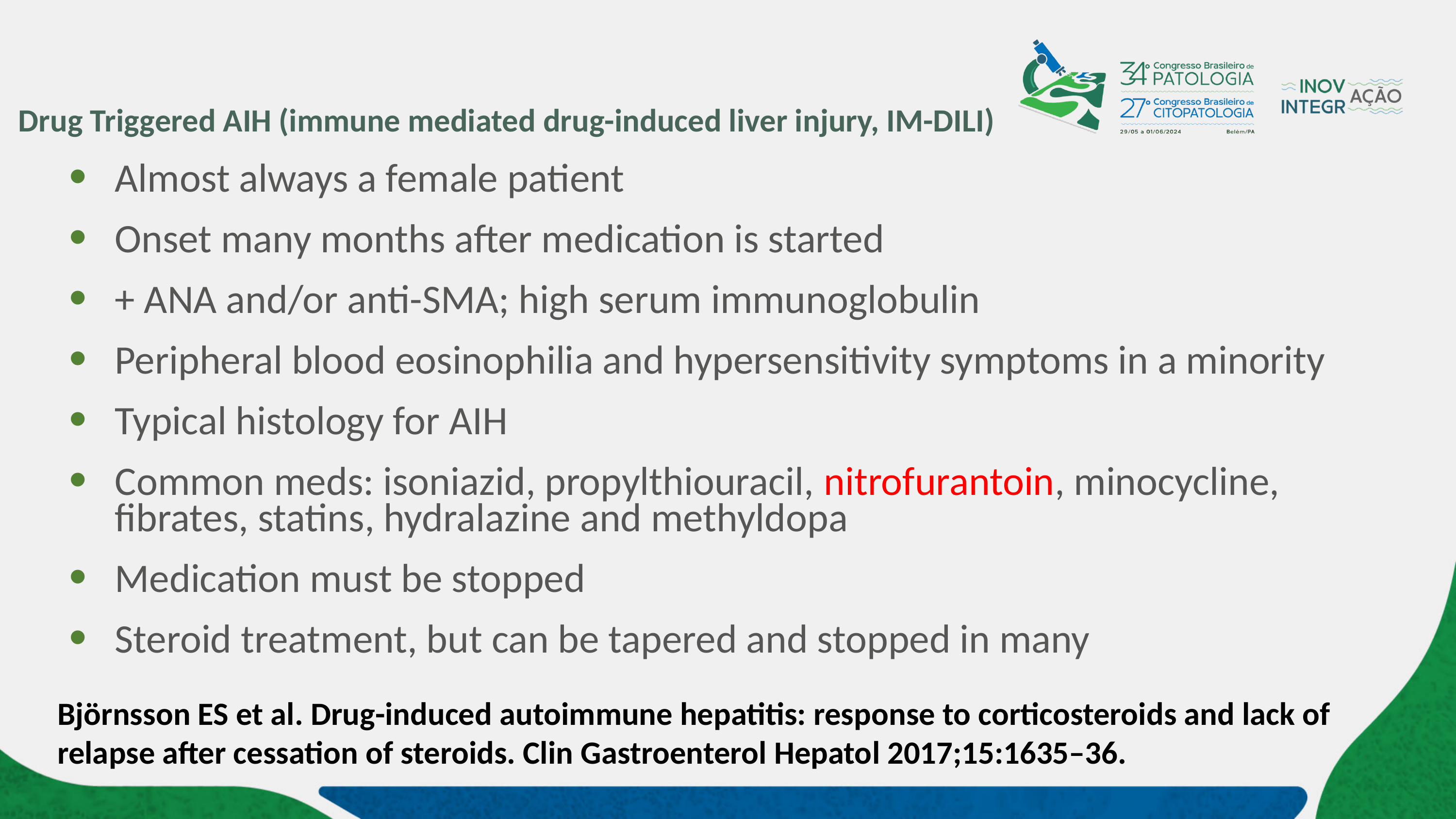

# Drug Triggered AIH (immune mediated drug-induced liver injury, IM-DILI)
Almost always a female patient
Onset many months after medication is started
+ ANA and/or anti-SMA; high serum immunoglobulin
Peripheral blood eosinophilia and hypersensitivity symptoms in a minority
Typical histology for AIH
Common meds: isoniazid, propylthiouracil, nitrofurantoin, minocycline, fibrates, statins, hydralazine and methyldopa
Medication must be stopped
Steroid treatment, but can be tapered and stopped in many
Björnsson ES et al. Drug-induced autoimmune hepatitis: response to corticosteroids and lack of
relapse after cessation of steroids. Clin Gastroenterol Hepatol 2017;15:1635–36.